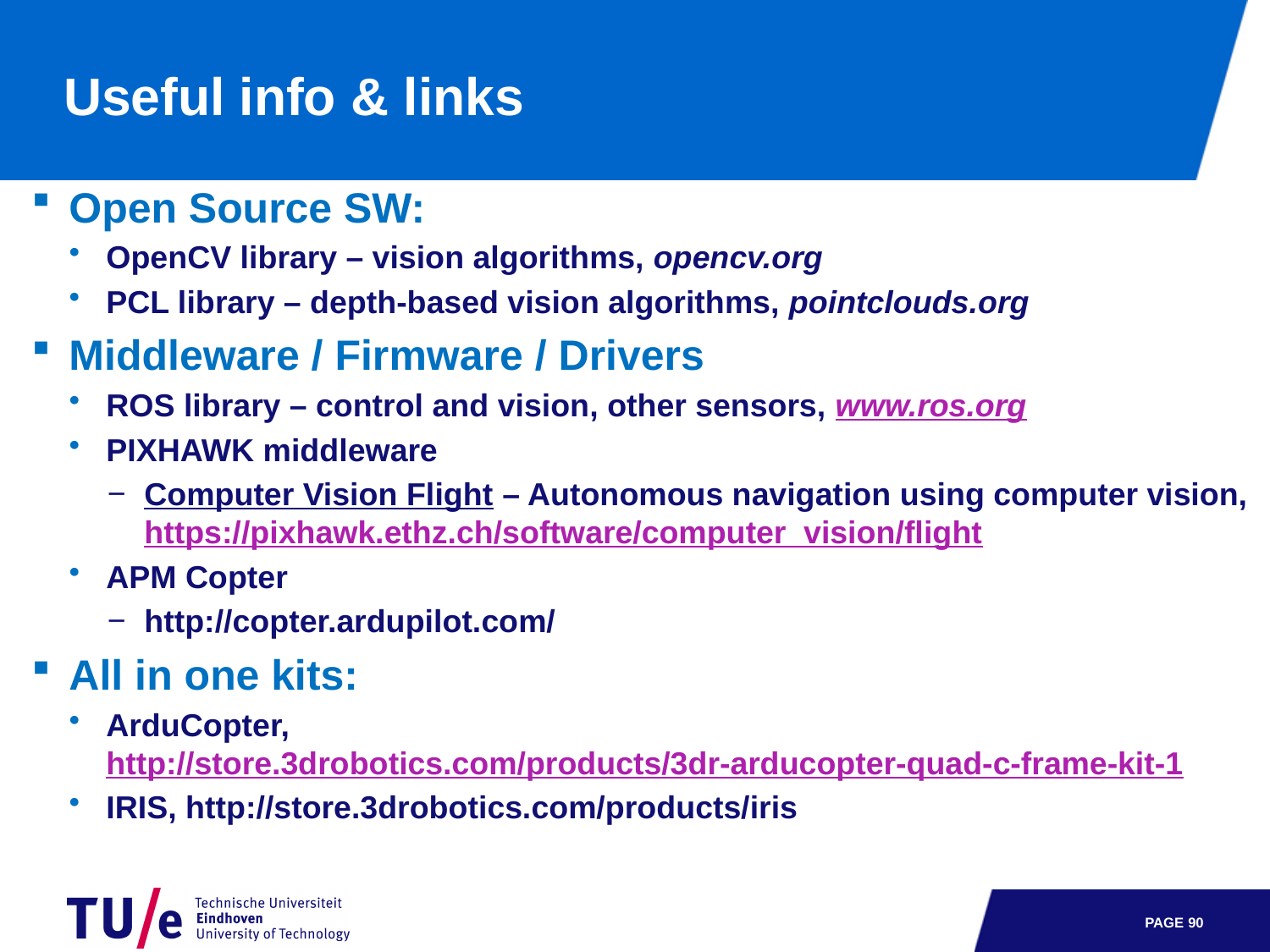

# Useful info & links
Open Source SW:
OpenCV library – vision algorithms, opencv.org
PCL library – depth-based vision algorithms, pointclouds.org
Middleware / Firmware / Drivers
ROS library – control and vision, other sensors, www.ros.org
PIXHAWK middleware
Computer Vision Flight – Autonomous navigation using computer vision, https://pixhawk.ethz.ch/software/computer_vision/flight
APM Copter
http://copter.ardupilot.com/
All in one kits:
ArduCopter, http://store.3drobotics.com/products/3dr-arducopter-quad-c-frame-kit-1
IRIS, http://store.3drobotics.com/products/iris
PAGE 90